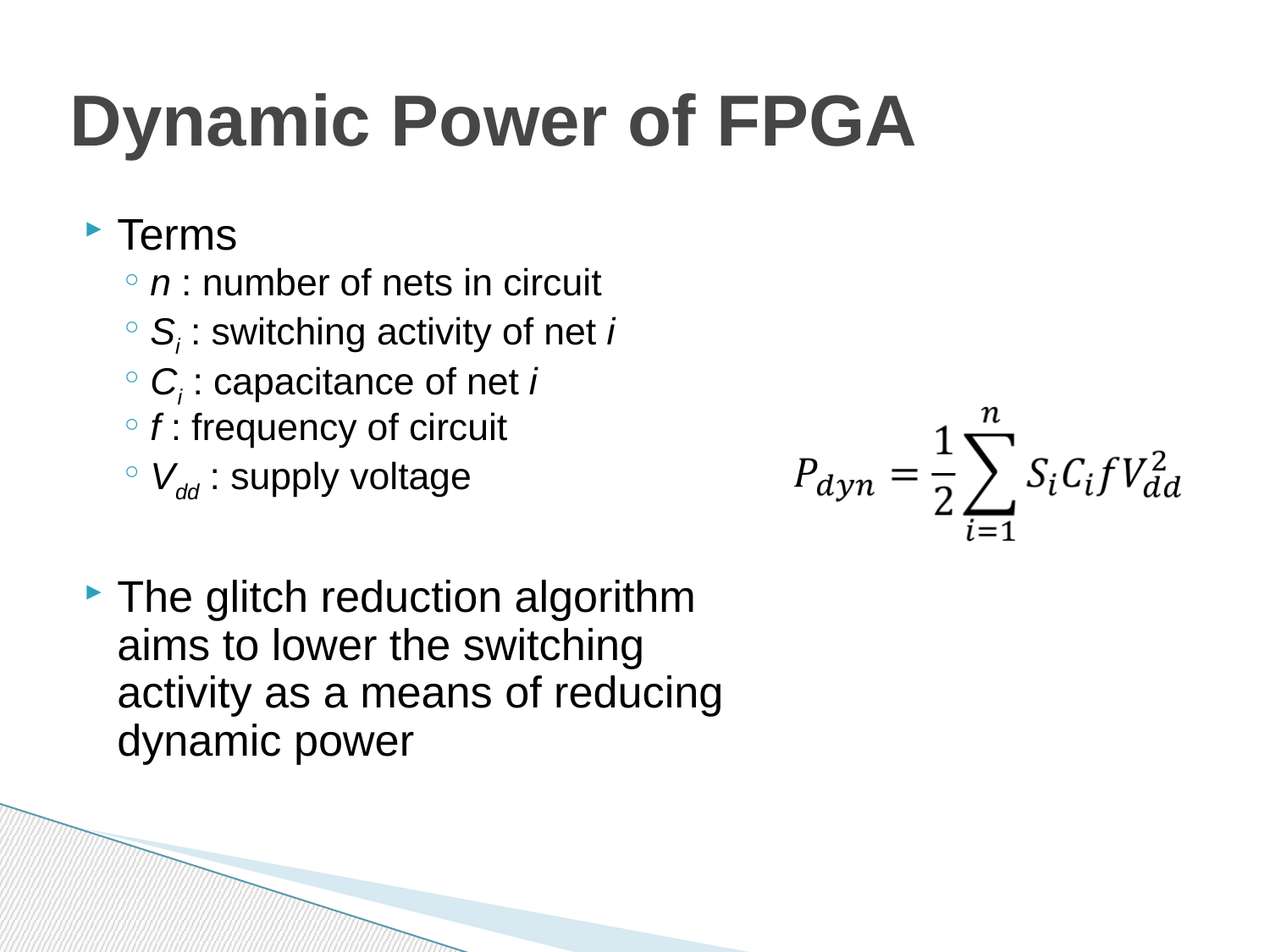

# Dynamic Power of FPGA
Terms
n : number of nets in circuit
Si : switching activity of net i
Ci : capacitance of net i
f : frequency of circuit
Vdd : supply voltage

The glitch reduction algorithm aims to lower the switching activity as a means of reducing dynamic power

7